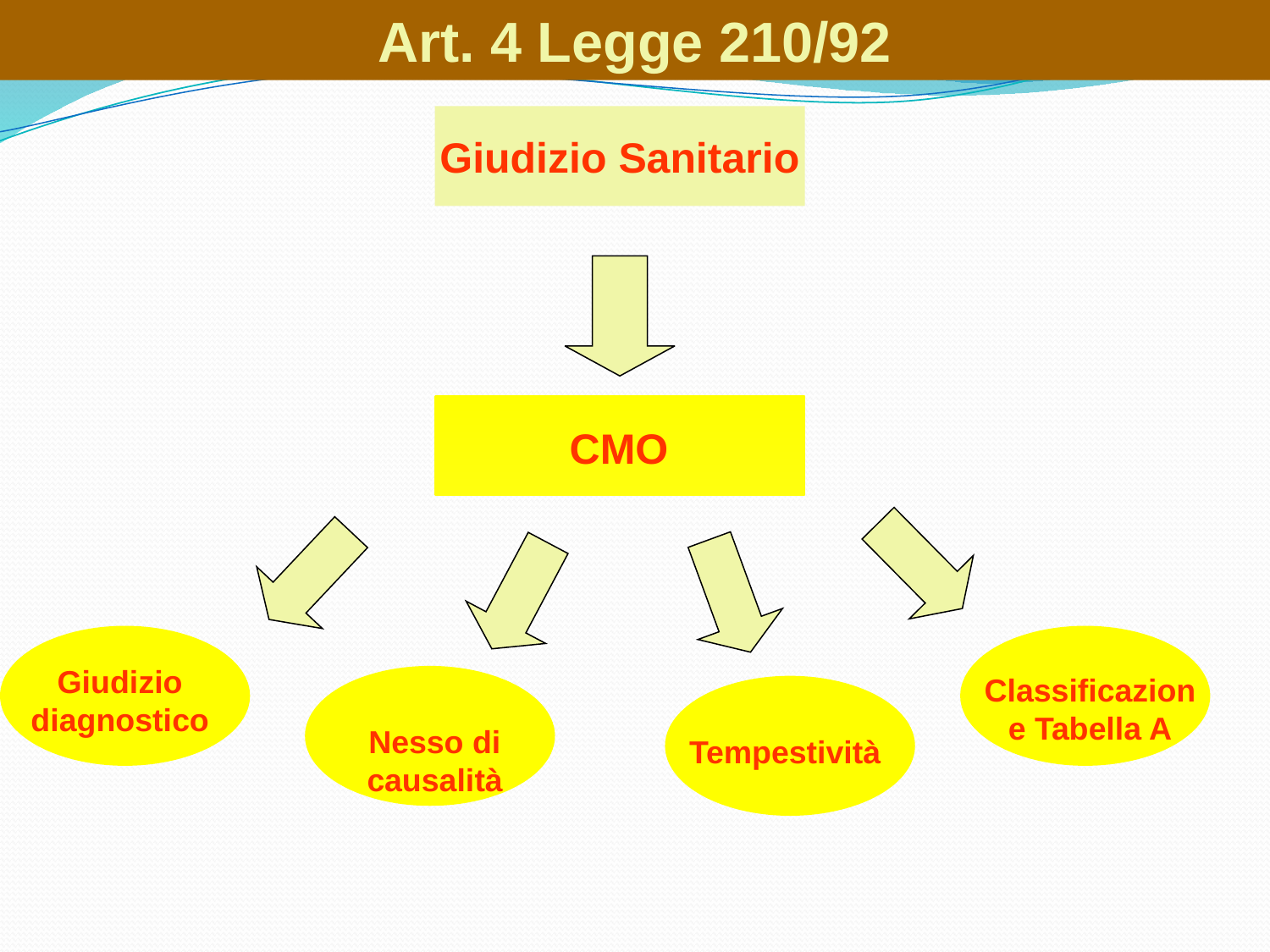

Art. 4 Legge 210/92
Giudizio Sanitario

CMO

Giudizio diagnostico
Classificazione Tabella A

Nesso di causalità
Tempestività